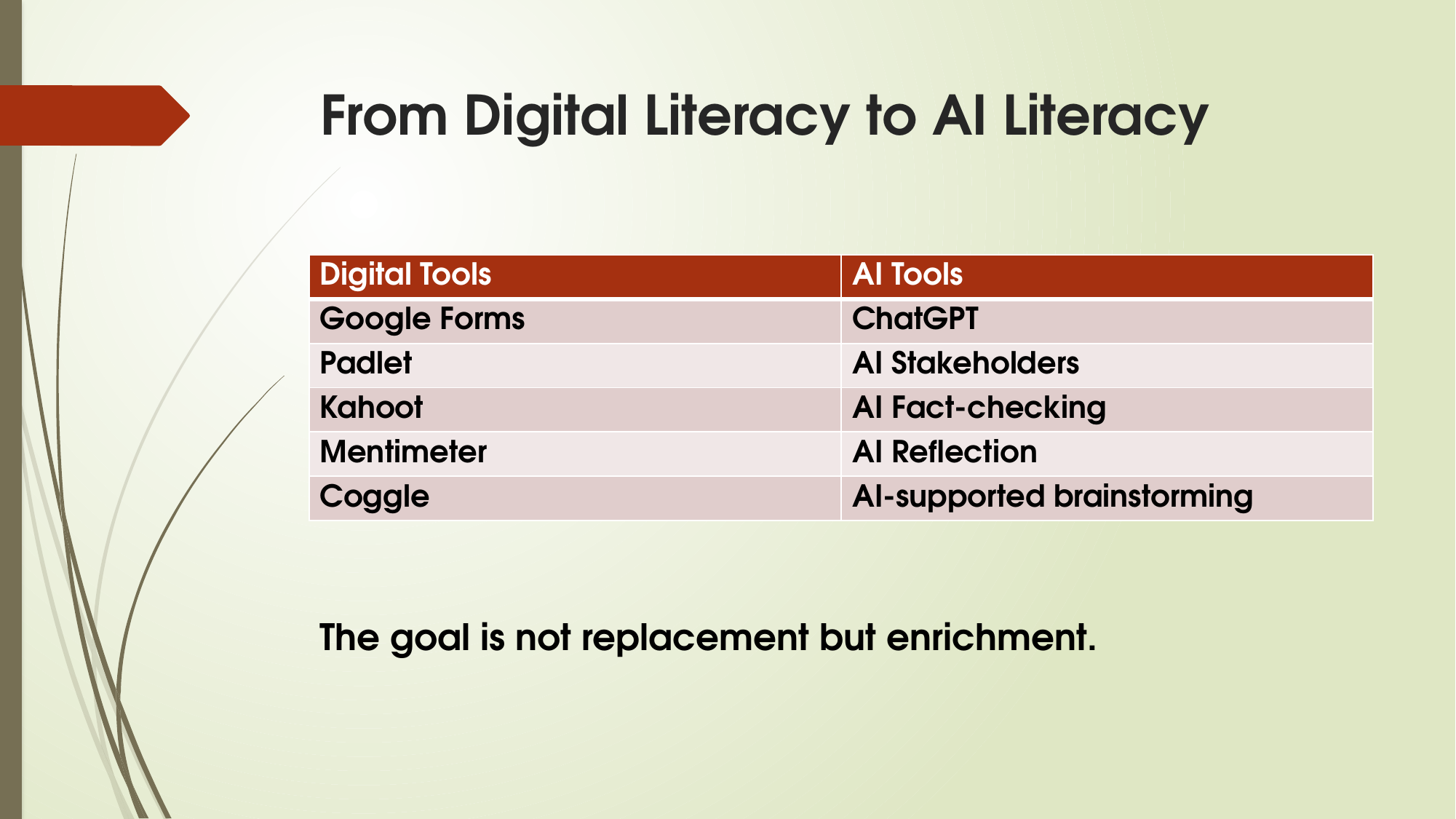

# From Digital Literacy to AI Literacy
| Digital Tools | AI Tools |
| --- | --- |
| Google Forms | ChatGPT |
| Padlet | AI Stakeholders |
| Kahoot | AI Fact-checking |
| Mentimeter | AI Reflection |
| Coggle | AI-supported brainstorming |
The goal is not replacement but enrichment.